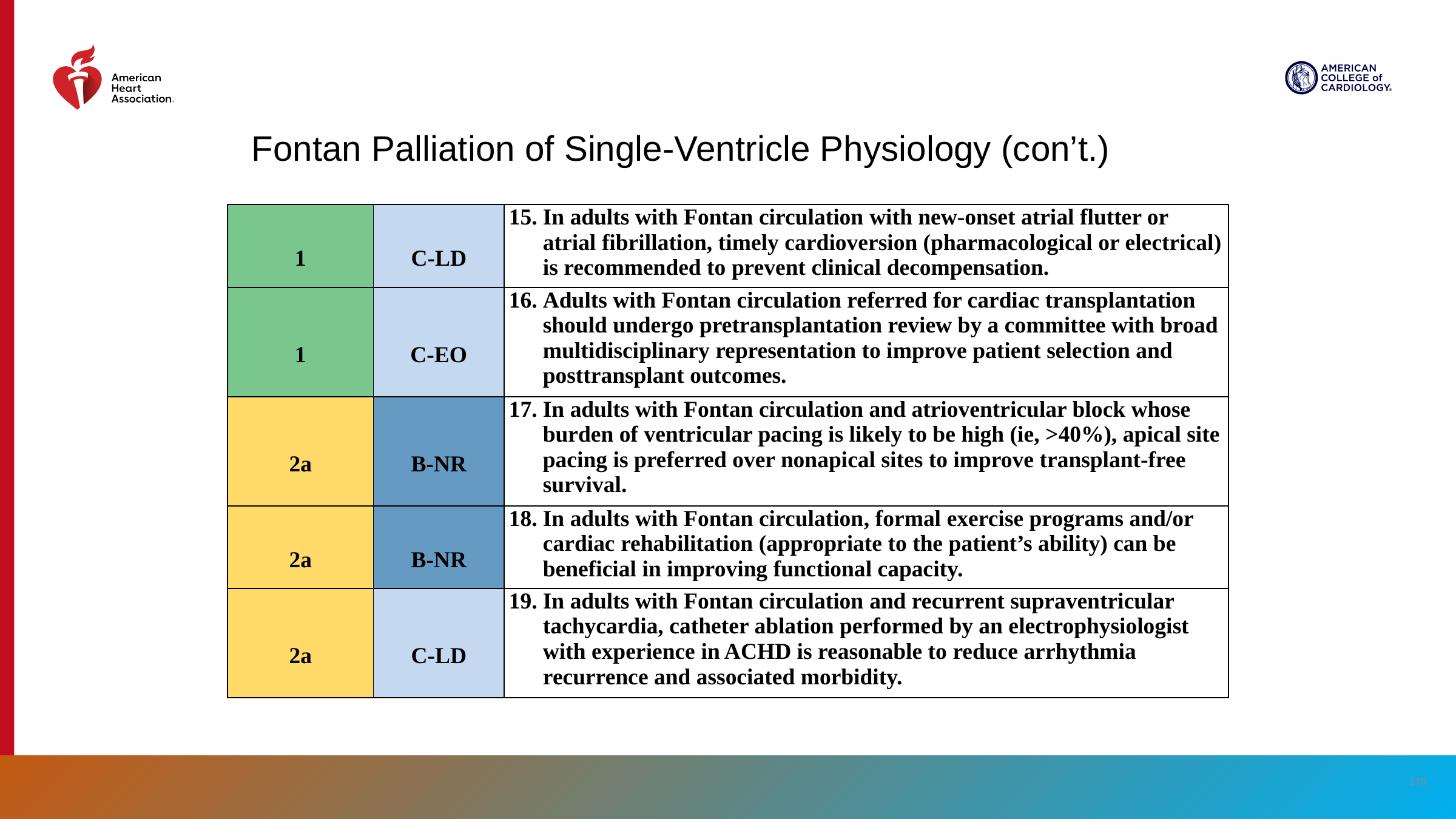

Fontan Palliation of Single-Ventricle Physiology (con’t.)
| 1 | C-LD | In adults with Fontan circulation with new-onset atrial flutter or atrial fibrillation, timely cardioversion (pharmacological or electrical) is recommended to prevent clinical decompensation. |
| --- | --- | --- |
| 1 | C-EO | Adults with Fontan circulation referred for cardiac transplantation should undergo pretransplantation review by a committee with broad multidisciplinary representation to improve patient selection and posttransplant outcomes. |
| 2a | B-NR | In adults with Fontan circulation and atrioventricular block whose burden of ventricular pacing is likely to be high (ie, >40%), apical site pacing is preferred over nonapical sites to improve transplant-free survival. |
| 2a | B-NR | In adults with Fontan circulation, formal exercise programs and/or cardiac rehabilitation (appropriate to the patient’s ability) can be beneficial in improving functional capacity. |
| 2a | C-LD | In adults with Fontan circulation and recurrent supraventricular tachycardia, catheter ablation performed by an electrophysiologist with experience in ACHD is reasonable to reduce arrhythmia recurrence and associated morbidity. |
176